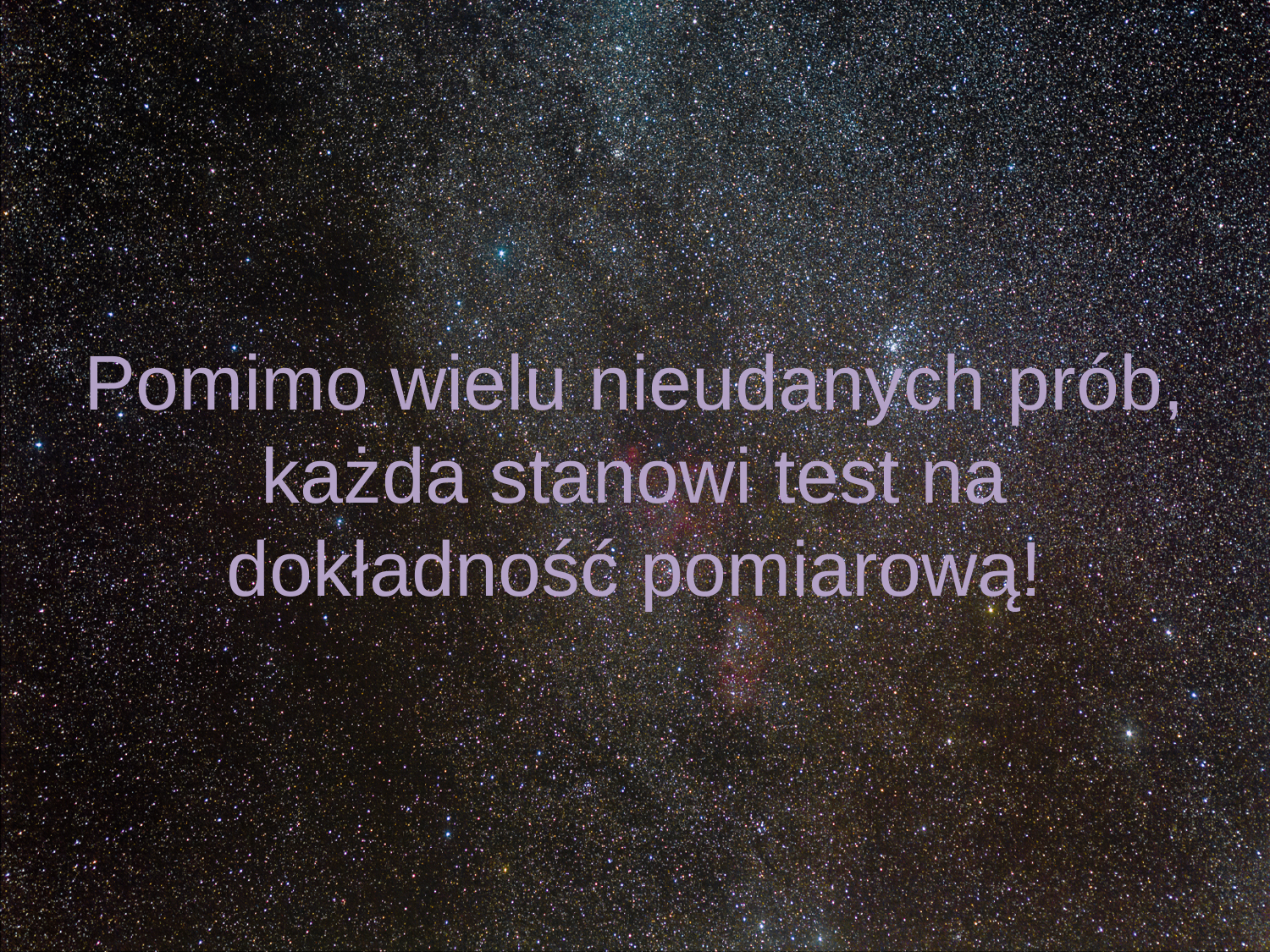

# Pomimo wielu nieudanych prób, każda stanowi test na dokładność pomiarową!